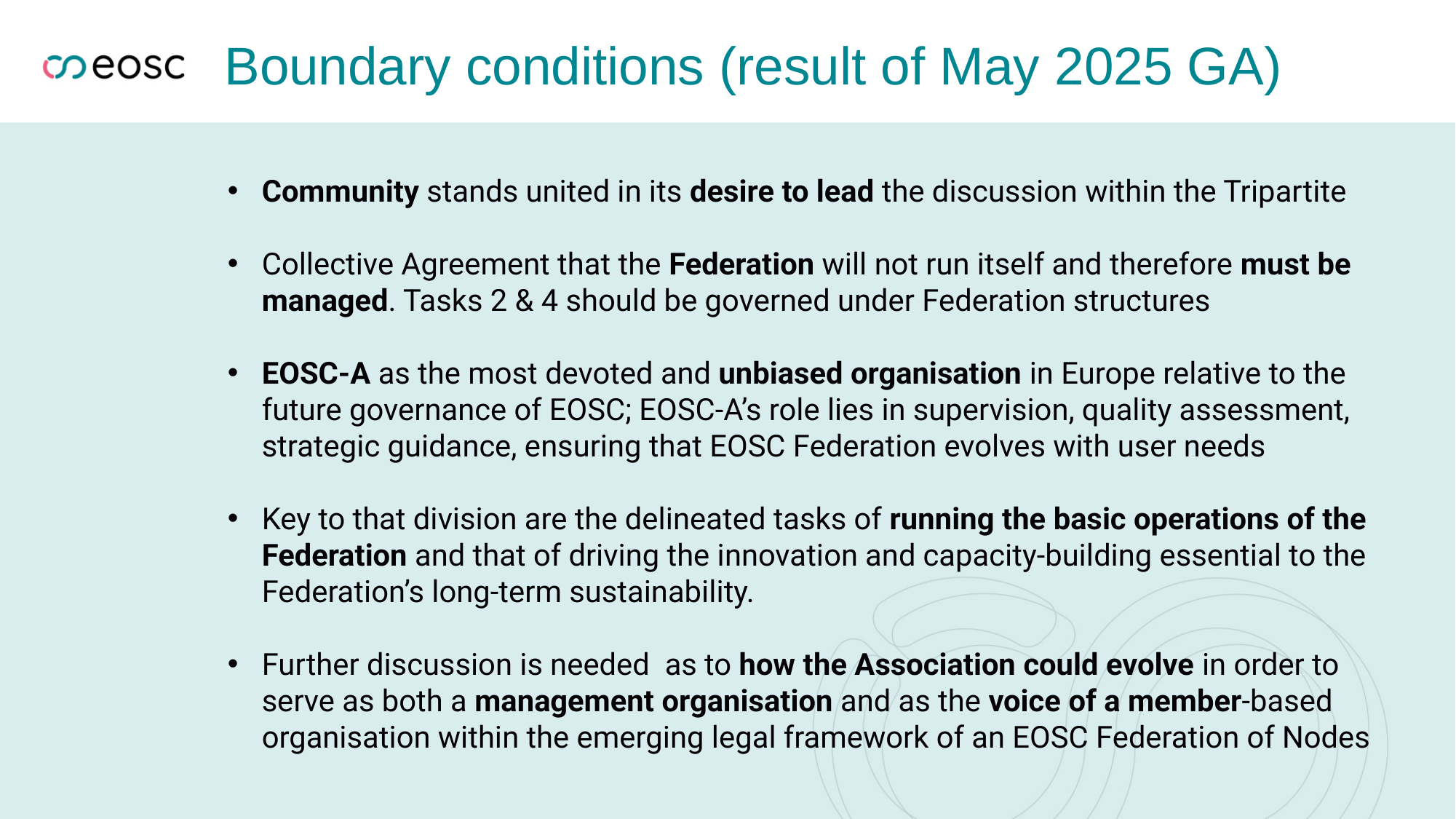

# Boundary conditions (result of May 2025 GA)

Community stands united in its desire to lead the discussion within the Tripartite

Collective Agreement that the Federation will not run itself and therefore must be managed. Tasks 2 & 4 should be governed under Federation structures

EOSC-A as the most devoted and unbiased organisation in Europe relative to the future governance of EOSC; EOSC-A’s role lies in supervision, quality assessment, strategic guidance, ensuring that EOSC Federation evolves with user needs

Key to that division are the delineated tasks of running the basic operations of the Federation and that of driving the innovation and capacity-building essential to the Federation’s long-term sustainability.

Further discussion is needed  as to how the Association could evolve in order to serve as both a management organisation and as the voice of a member-based organisation within the emerging legal framework of an EOSC Federation of Nodes